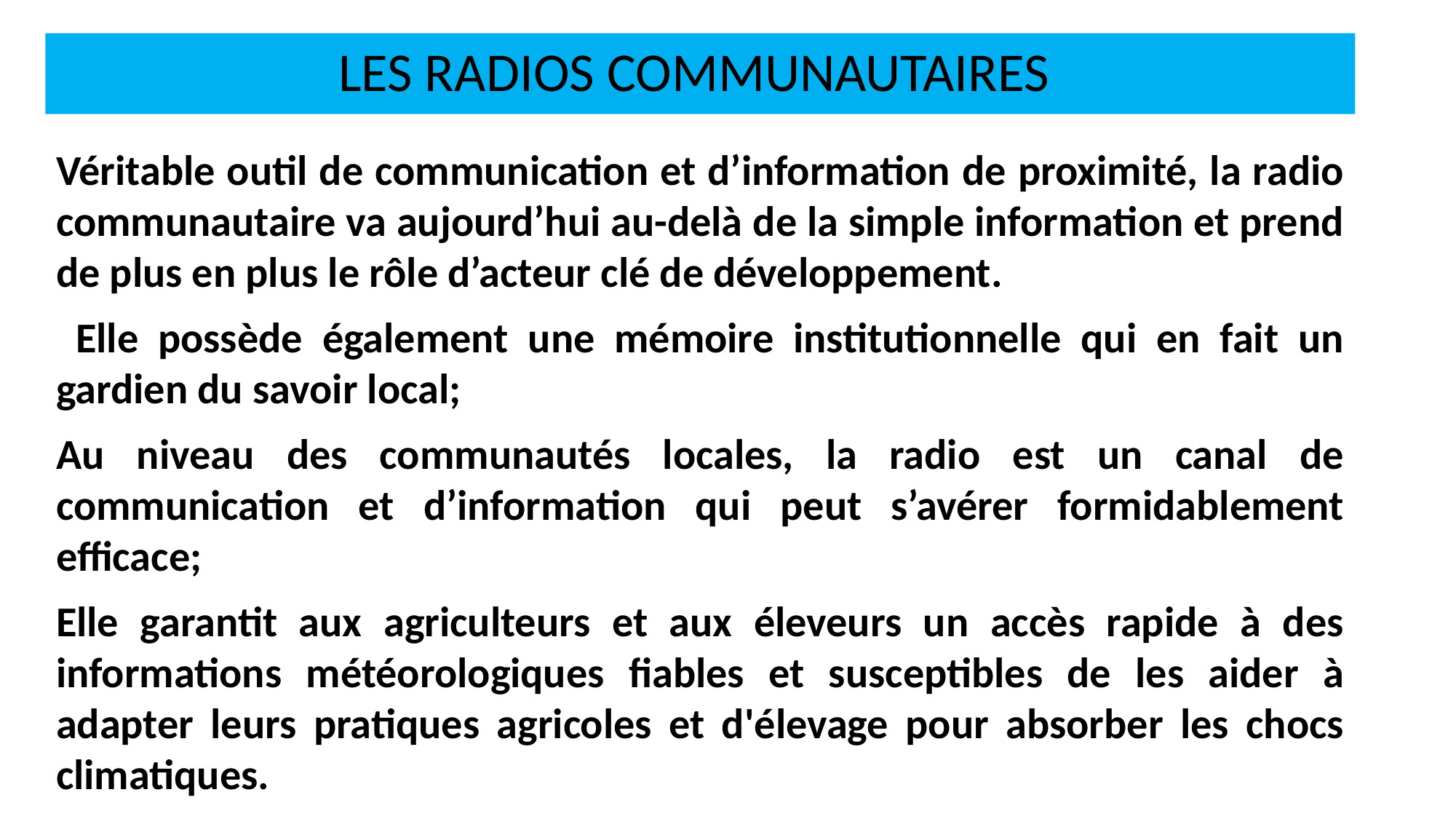

# LES RADIOS COMMUNAUTAIRES
Véritable outil de communication et d’information de proximité, la radio communautaire va aujourd’hui au-delà de la simple information et prend de plus en plus le rôle d’acteur clé de développement.

 Elle possède également une mémoire institutionnelle qui en fait un gardien du savoir local;

Au niveau des communautés locales, la radio est un canal de communication et d’information qui peut s’avérer formidablement efficace;

Elle garantit aux agriculteurs et aux éleveurs un accès rapide à des informations météorologiques fiables et susceptibles de les aider à adapter leurs pratiques agricoles et d'élevage pour absorber les chocs climatiques.